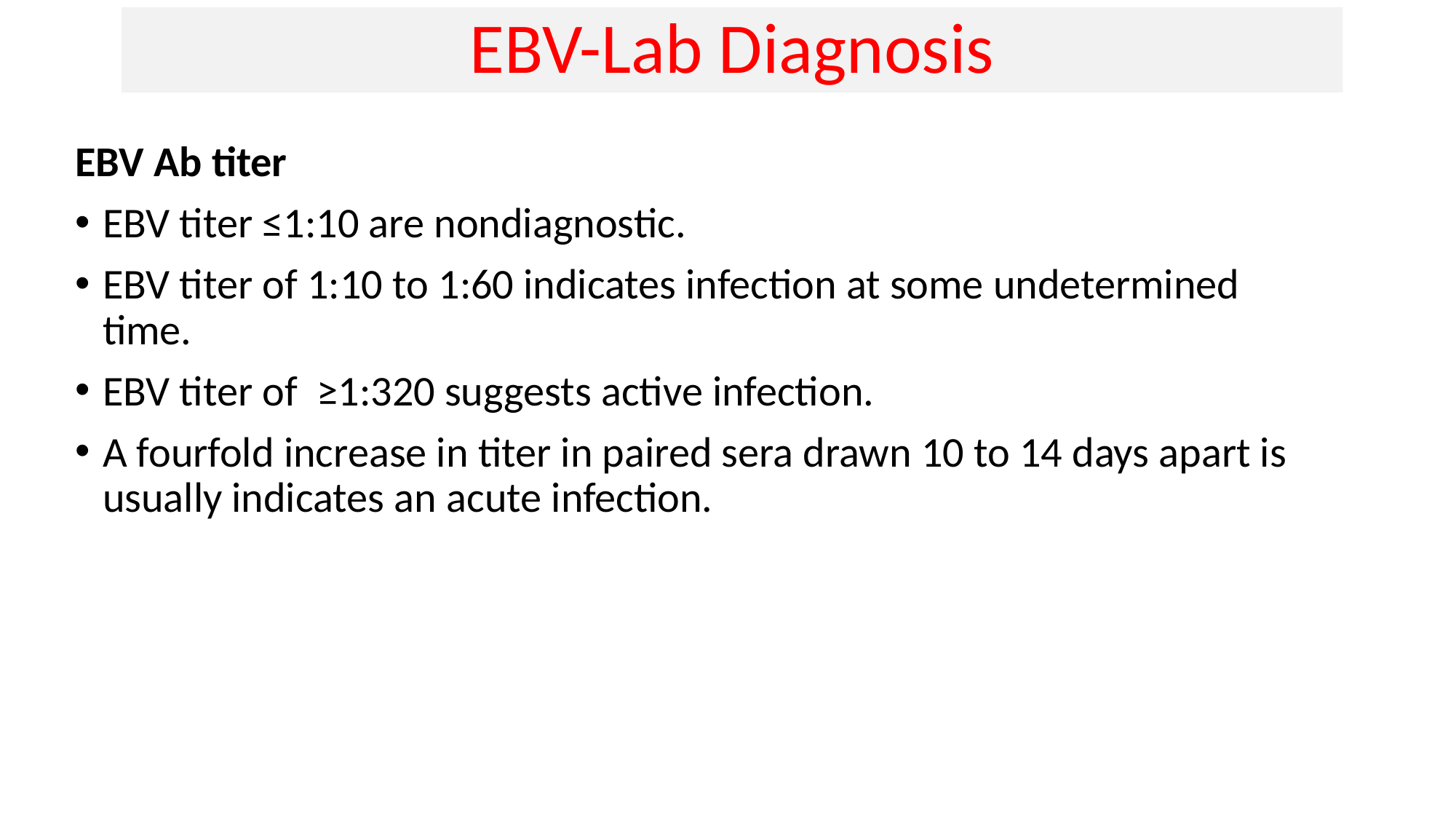

EBV-Lab Diagnosis
EBV Ab titer
EBV titer ≤1:10 are nondiagnostic.
EBV titer of 1:10 to 1:60 indicates infection at some undetermined time.
EBV titer of  ≥1:320 suggests active infection.
A fourfold increase in titer in paired sera drawn 10 to 14 days apart is usually indicates an acute infection.